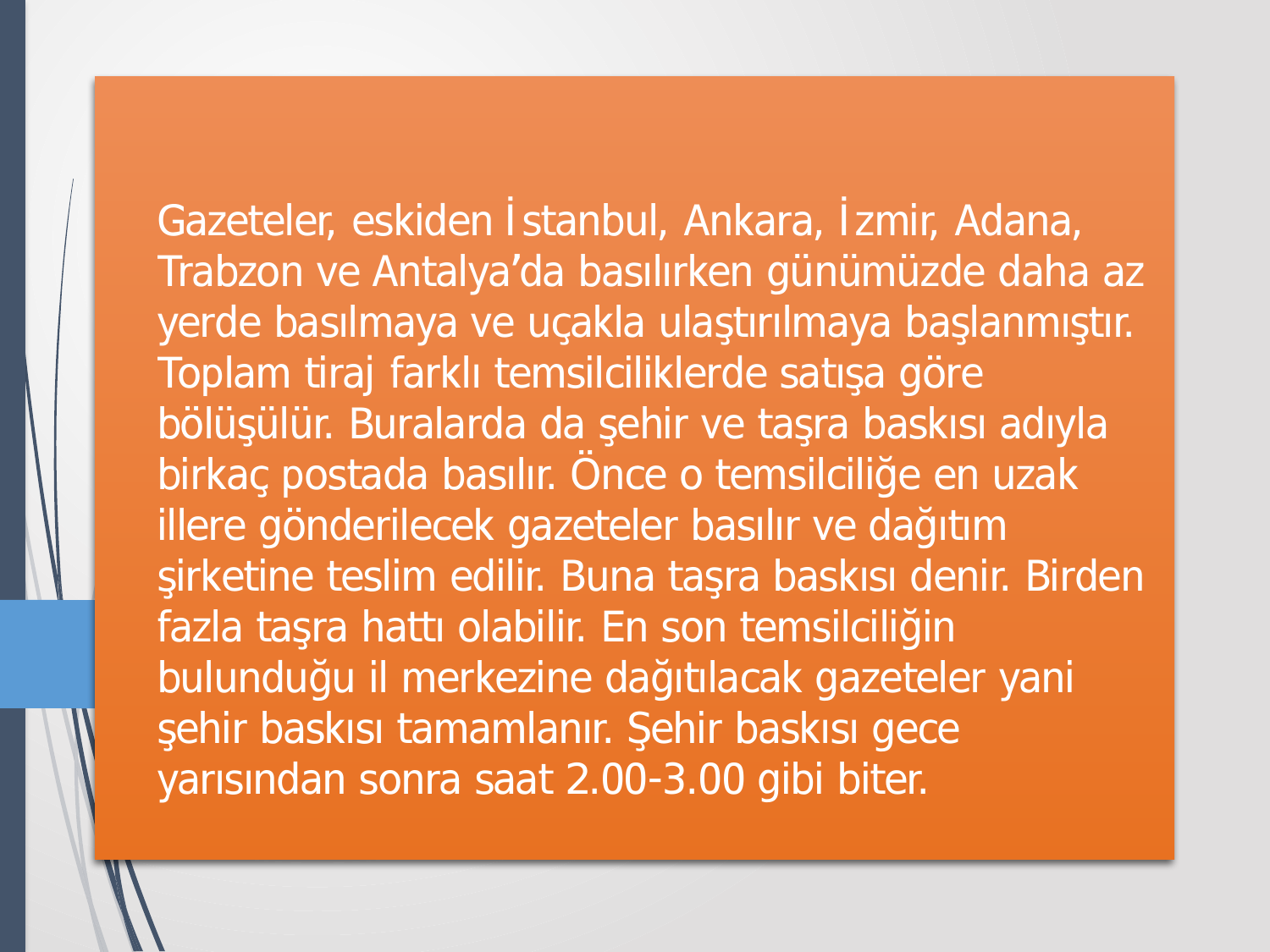

# Gazeteler, eskiden İstanbul, Ankara, İzmir, Adana, Trabzon ve Antalya’da basılırken günümüzde daha az yerde basılmaya ve uçakla ulaştırılmaya başlanmıştır. Toplam tiraj farklı temsilciliklerde satışa göre bölüşülür. Buralarda da şehir ve taşra baskısı adıyla birkaç postada basılır. Önce o temsilciliğe en uzak illere gönderilecek gazeteler basılır ve dağıtım şirketine teslim edilir. Buna taşra baskısı denir. Birden fazla taşra hattı olabilir. En son temsilciliğin bulunduğu il merkezine dağıtılacak gazeteler yani şehir baskısı tamamlanır. Şehir baskısı gece yarısından sonra saat 2.00-3.00 gibi biter.